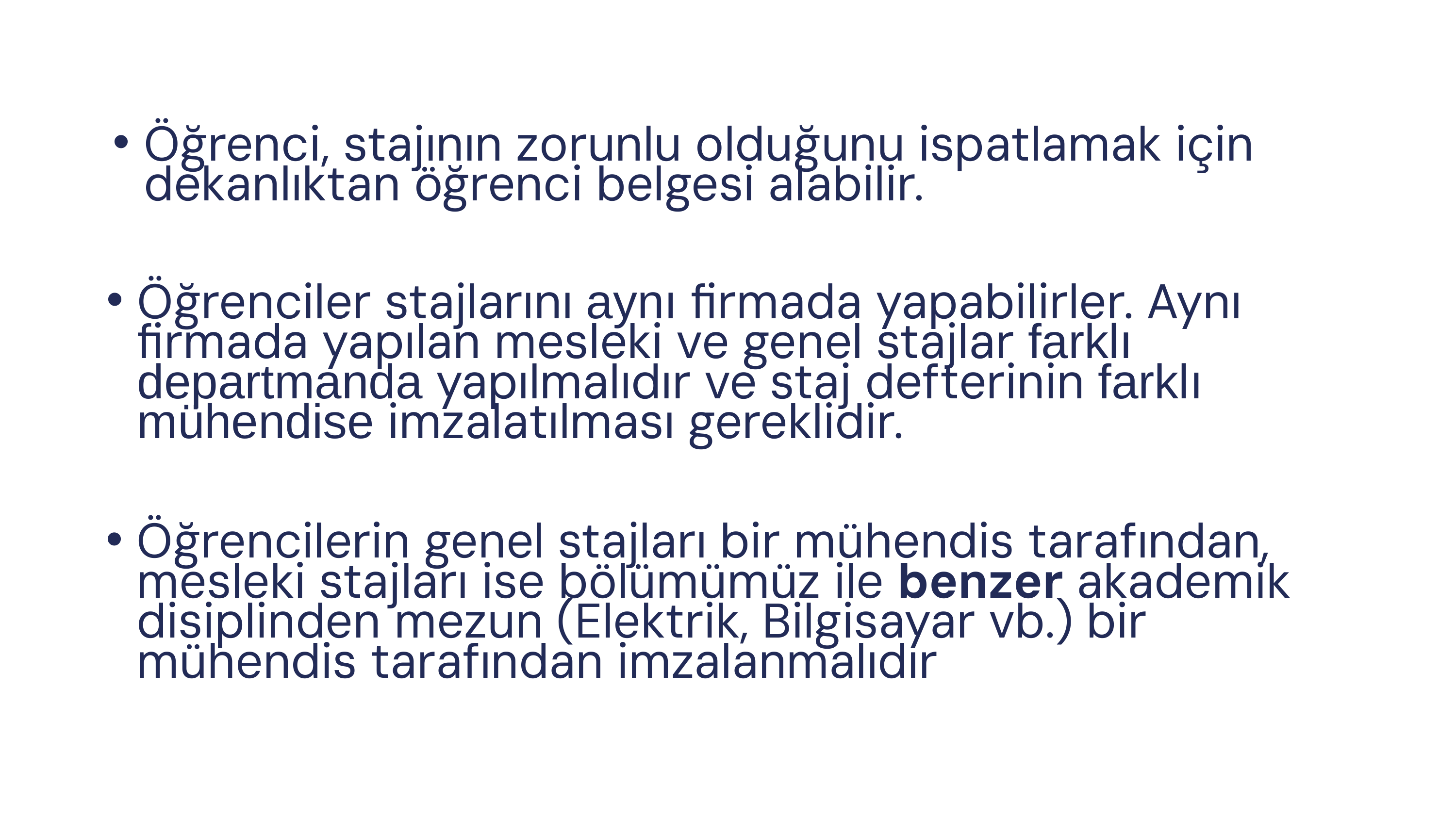

Öğrenci, stajının zorunlu olduğunu ispatlamak için dekanlıktan öğrenci belgesi alabilir.
Öğrenciler stajlarını aynı firmada yapabilirler. Aynı firmada yapılan mesleki ve genel stajlar farklı departmanda yapılmalıdır ve staj defterinin farklı mühendise imzalatılması gereklidir.
Öğrencilerin genel stajları bir mühendis tarafından, mesleki stajları ise bölümümüz ile benzer akademik disiplinden mezun (Elektrik, Bilgisayar vb.) bir mühendis tarafından imzalanmalıdır